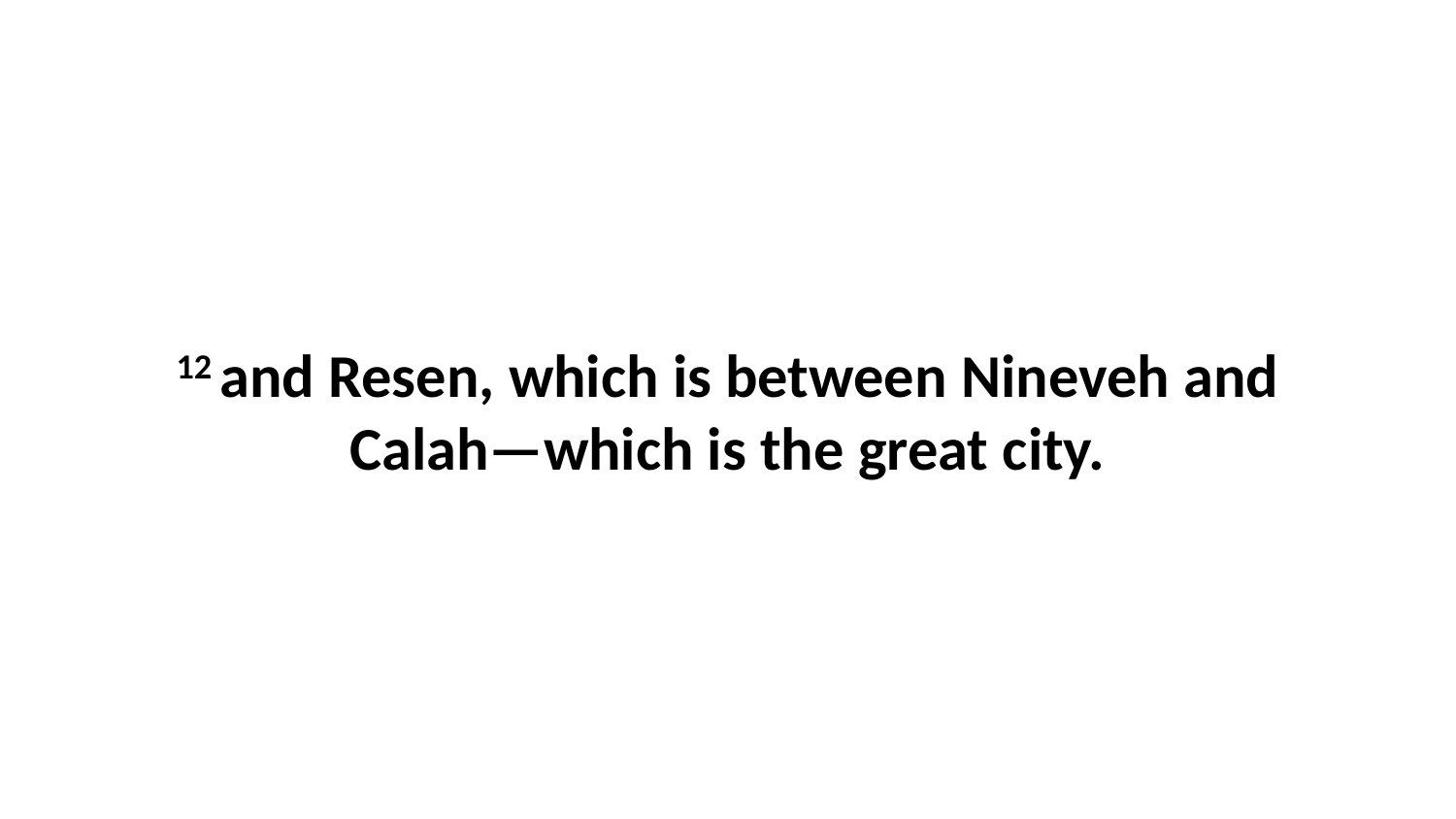

12 and Resen, which is between Nineveh and Calah—which is the great city.